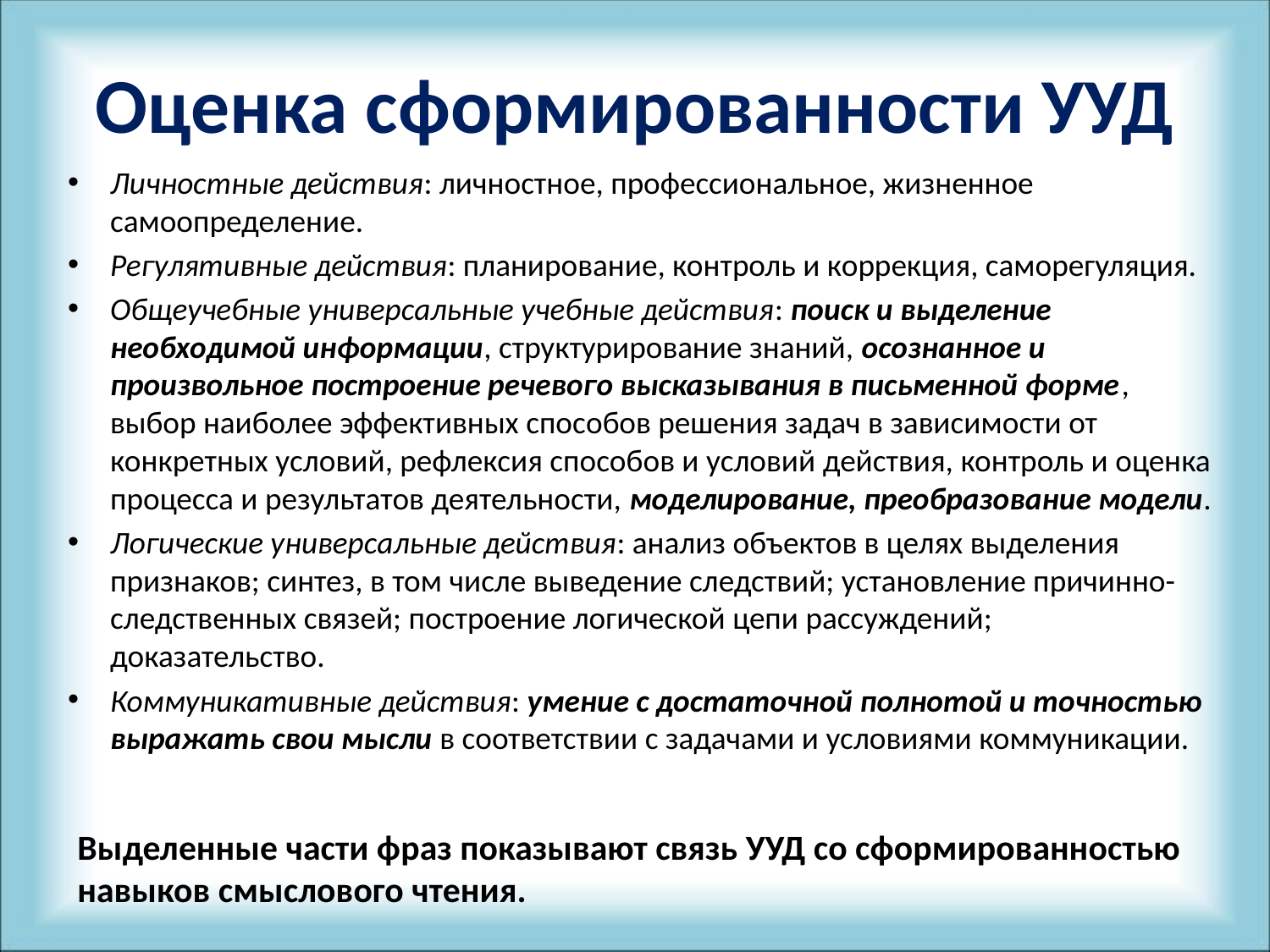

# Оценка сформированности УУД
Личностные действия: личностное, профессиональное, жизненное самоопределение.
Регулятивные действия: планирование, контроль и коррекция, саморегуляция.
Общеучебные универсальные учебные действия: поиск и выделение необходимой информации, структурирование знаний, осознанное и произвольное построение речевого высказывания в письменной форме, выбор наиболее эффективных способов решения задач в зависимости от конкретных условий, рефлексия способов и условий действия, контроль и оценка процесса и результатов деятельности, моделирование, преобразование модели.
Логические универсальные действия: анализ объектов в целях выделения признаков; синтез, в том числе выведение следствий; установление причинно-следственных связей; построение логической цепи рассуждений; доказательство.
Коммуникативные действия: умение с достаточной полнотой и точностью выражать свои мысли в соответствии с задачами и условиями коммуникации.
Выделенные части фраз показывают связь УУД со сформированностью навыков смыслового чтения.